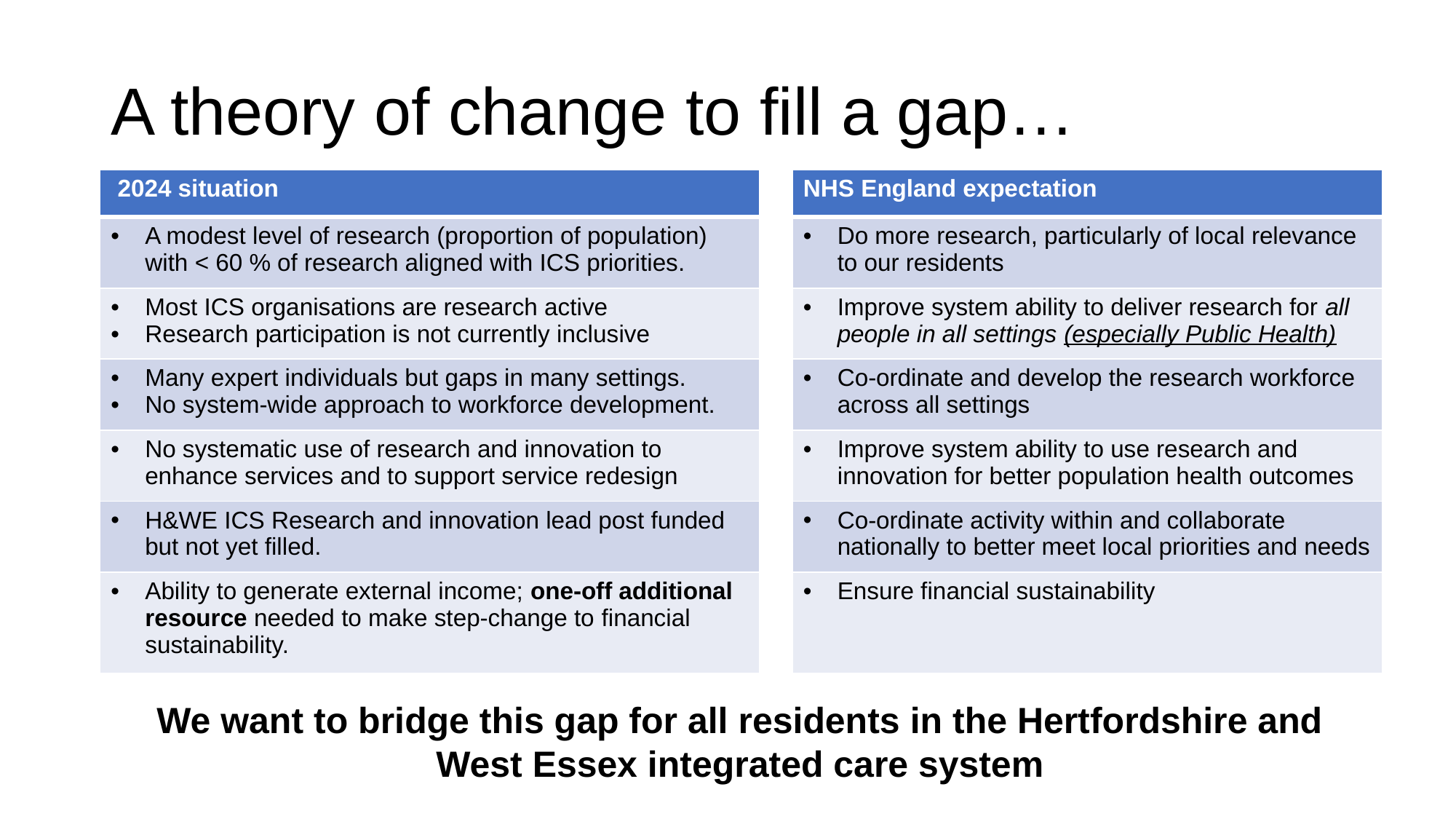

# A theory of change to fill a gap…
| 2024 situation |  | NHS England expectation |
| --- | --- | --- |
| A modest level of research (proportion of population) with < 60 % of research aligned with ICS priorities. |  | Do more research, particularly of local relevance to our residents |
| Most ICS organisations are research active  Research participation is not currently inclusive |  | Improve system ability to deliver research for all people in all settings (especially Public Health) |
| Many expert individuals but gaps in many settings. No system-wide approach to workforce development. |  | Co-ordinate and develop the research workforce across all settings |
| No systematic use of research and innovation to enhance services and to support service redesign |  | Improve system ability to use research and  innovation for better population health outcomes |
| H&WE ICS Research and innovation lead post funded but not yet filled. |  | Co-ordinate activity within and collaborate nationally to better meet local priorities and needs |
| Ability to generate external income; one-off additional resource needed to make step-change to financial sustainability. |  | Ensure financial sustainability |
We want to bridge this gap for all residents in the Hertfordshire and West Essex integrated care system